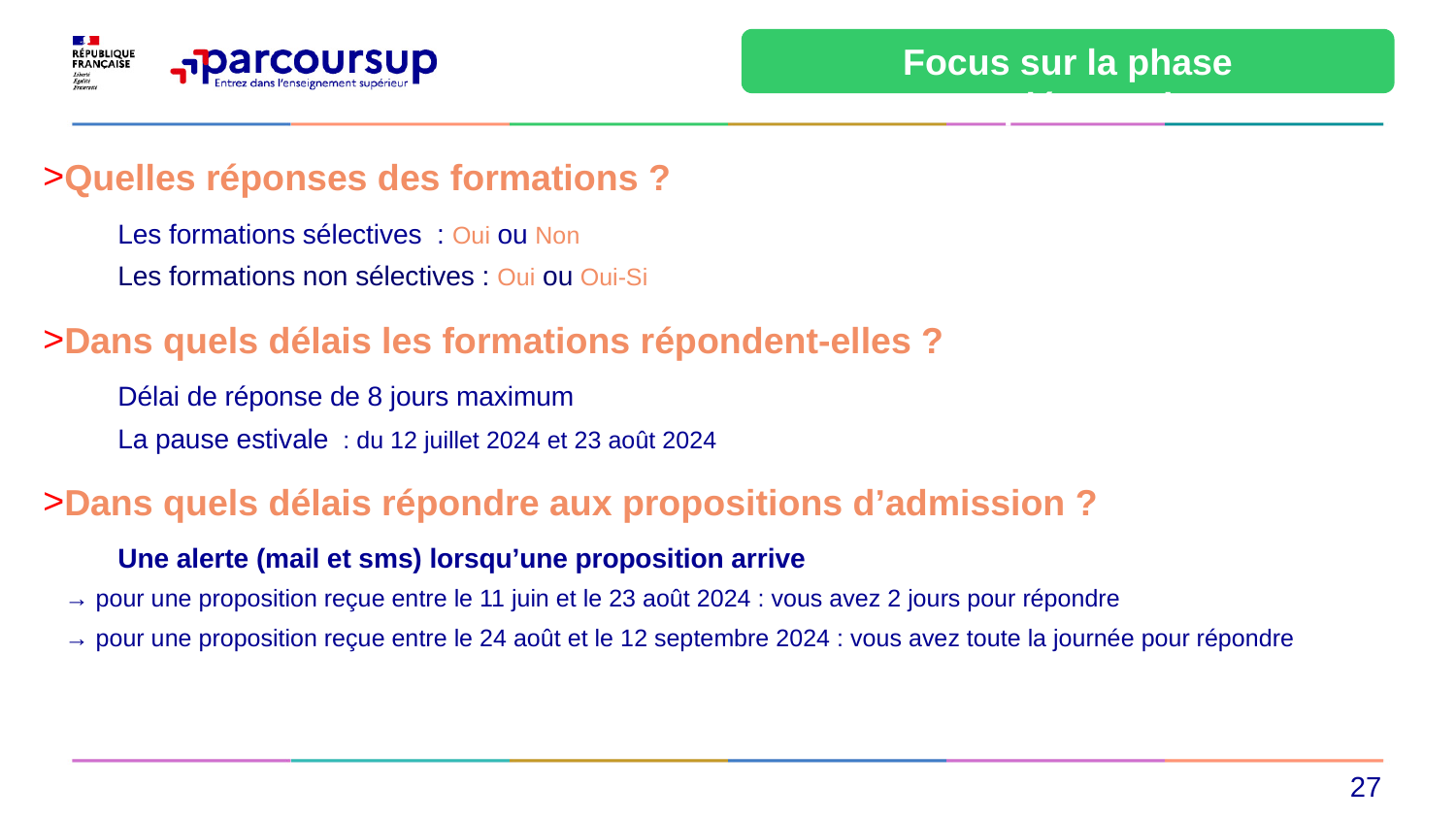

Focus sur la phase complémentaire
Quelles réponses des formations ?
Les formations sélectives  : Oui ou Non
Les formations non sélectives : Oui ou Oui-Si

Dans quels délais les formations répondent-elles ?
Délai de réponse de 8 jours maximum
La pause estivale  : du 12 juillet 2024 et 23 août 2024

Dans quels délais répondre aux propositions d’admission ?
Une alerte (mail et sms) lorsqu’une proposition arrive
→ pour une proposition reçue entre le 11 juin et le 23 août 2024 : vous avez 2 jours pour répondre
→ pour une proposition reçue entre le 24 août et le 12 septembre 2024 : vous avez toute la journée pour répondre
27
27